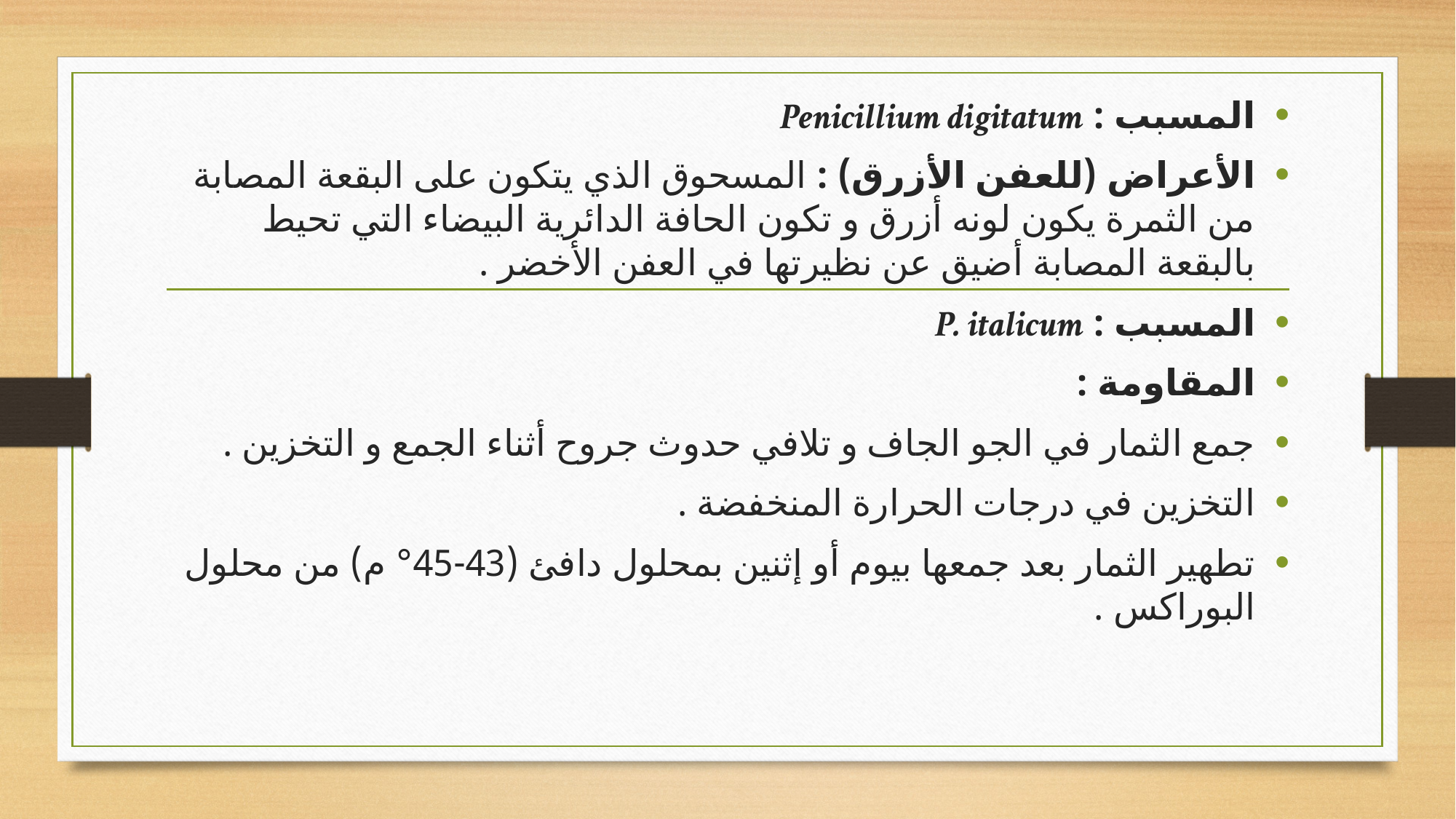

المسبب : Penicillium digitatum
الأعراض (للعفن الأزرق) : المسحوق الذي يتكون على البقعة المصابة من الثمرة يكون لونه أزرق و تكون الحافة الدائرية البيضاء التي تحيط بالبقعة المصابة أضيق عن نظيرتها في العفن الأخضر .
المسبب : P. italicum
المقاومة :
جمع الثمار في الجو الجاف و تلافي حدوث جروح أثناء الجمع و التخزين .
التخزين في درجات الحرارة المنخفضة .
تطهير الثمار بعد جمعها بيوم أو إثنين بمحلول دافئ (43-45° م) من محلول البوراكس .